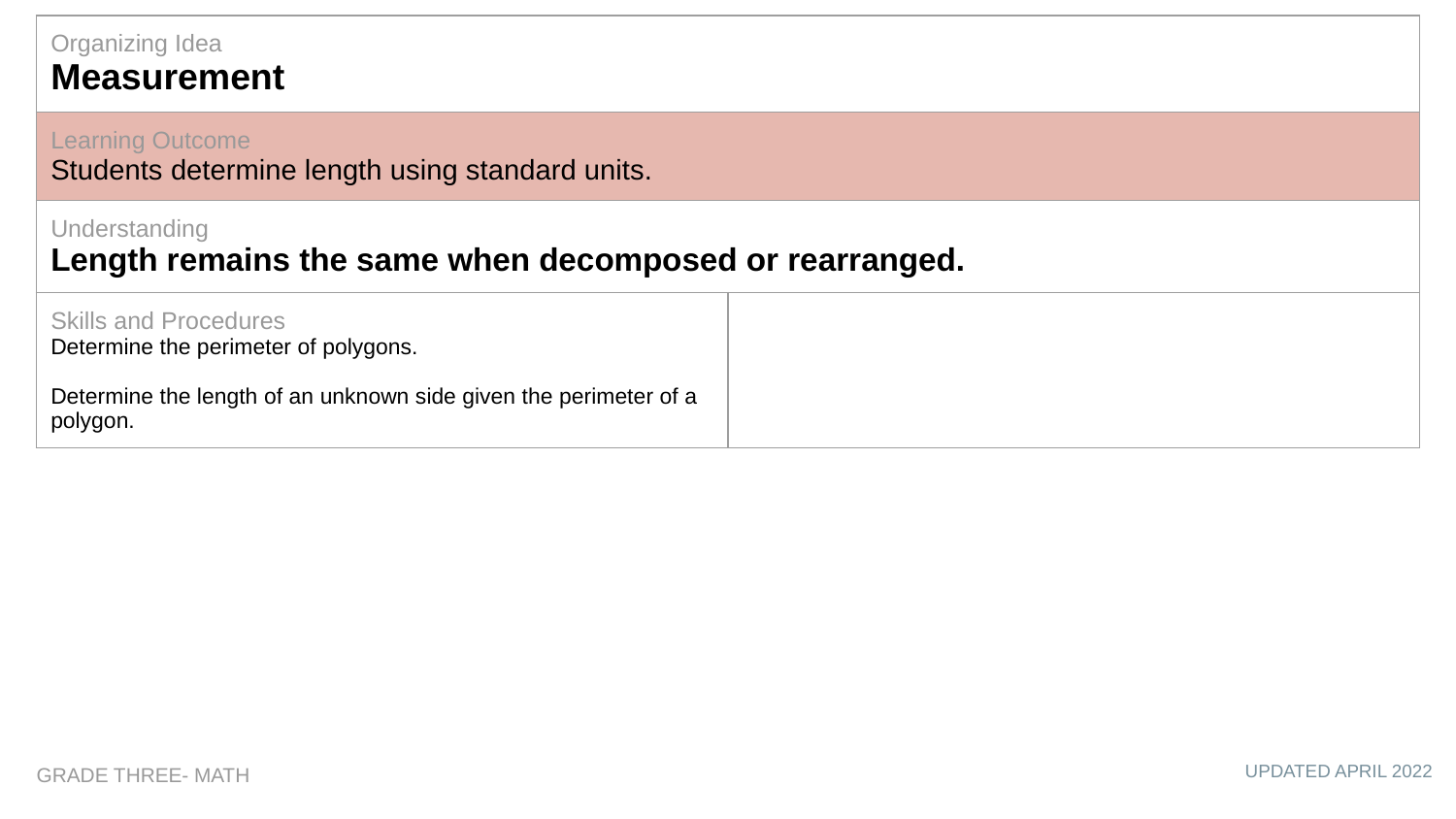

| Organizing Idea Measurement |  |
| --- | --- |
| Learning Outcome Students determine length using standard units. |  |
| Understanding Length remains the same when decomposed or rearranged. |  |
| Skills and Procedures Determine the perimeter of polygons. Determine the length of an unknown side given the perimeter of a polygon. |  |
GRADE THREE- MATH